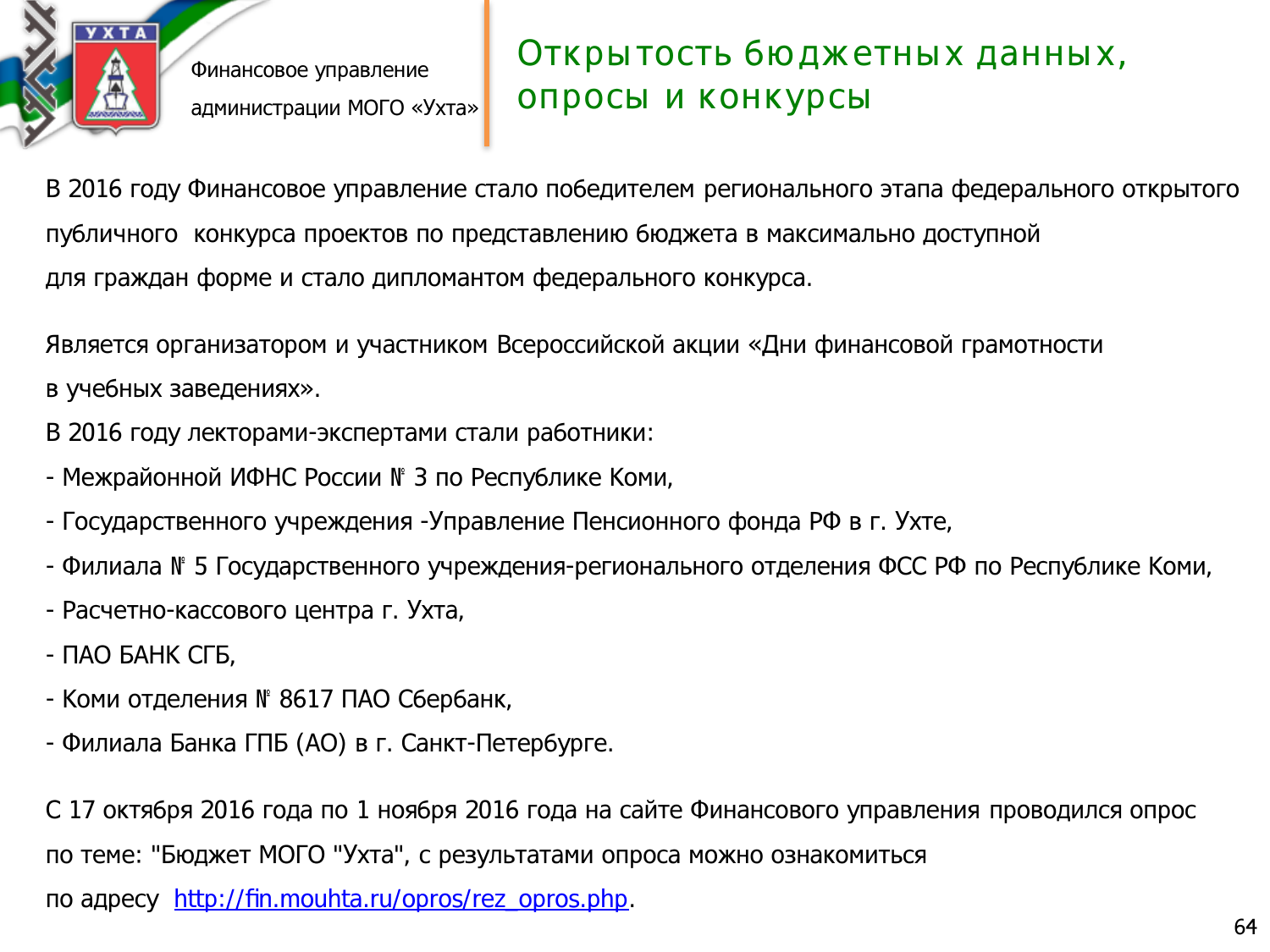

# Открытость бюджетных данных, опросы и конкурсы
В 2016 году Финансовое управление стало победителем регионального этапа федерального открытого
публичного  конкурса проектов по представлению бюджета в максимально доступной
для граждан форме и стало дипломантом федерального конкурса.

Является организатором и участником Всероссийской акции «Дни финансовой грамотности
в учебных заведениях».
В 2016 году лекторами-экспертами стали работники:
- Межрайонной ИФНС России № 3 по Республике Коми,
- Государственного учреждения -Управление Пенсионного фонда РФ в г. Ухте,
- Филиала № 5 Государственного учреждения-регионального отделения ФСС РФ по Республике Коми,
- Расчетно-кассового центра г. Ухта,
- ПАО БАНК СГБ,
- Коми отделения № 8617 ПАО Сбербанк,
- Филиала Банка ГПБ (АО) в г. Санкт-Петербурге.

С 17 октября 2016 года по 1 ноября 2016 года на сайте Финансового управления проводился опрос
по теме: "Бюджет МОГО "Ухта", с результатами опроса можно ознакомиться
по адресу  http://fin.mouhta.ru/opros/rez_opros.php.

64